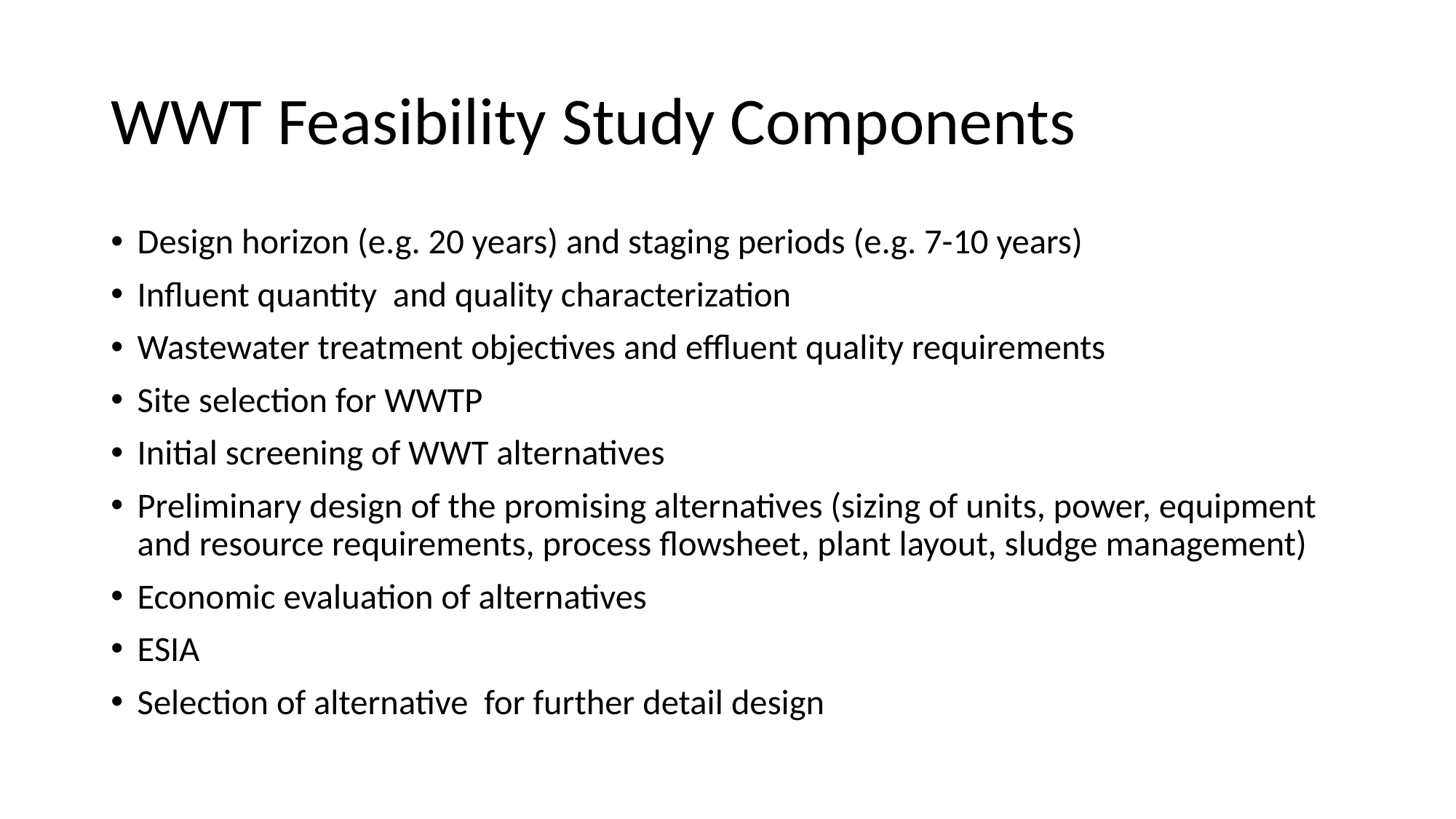

# WWT Feasibility Study Components
Design horizon (e.g. 20 years) and staging periods (e.g. 7-10 years)
Influent quantity  and quality characterization
Wastewater treatment objectives and effluent quality requirements
Site selection for WWTP
Initial screening of WWT alternatives
Preliminary design of the promising alternatives (sizing of units, power, equipment and resource requirements, process flowsheet, plant layout, sludge management)
Economic evaluation of alternatives
ESIA
Selection of alternative  for further detail design